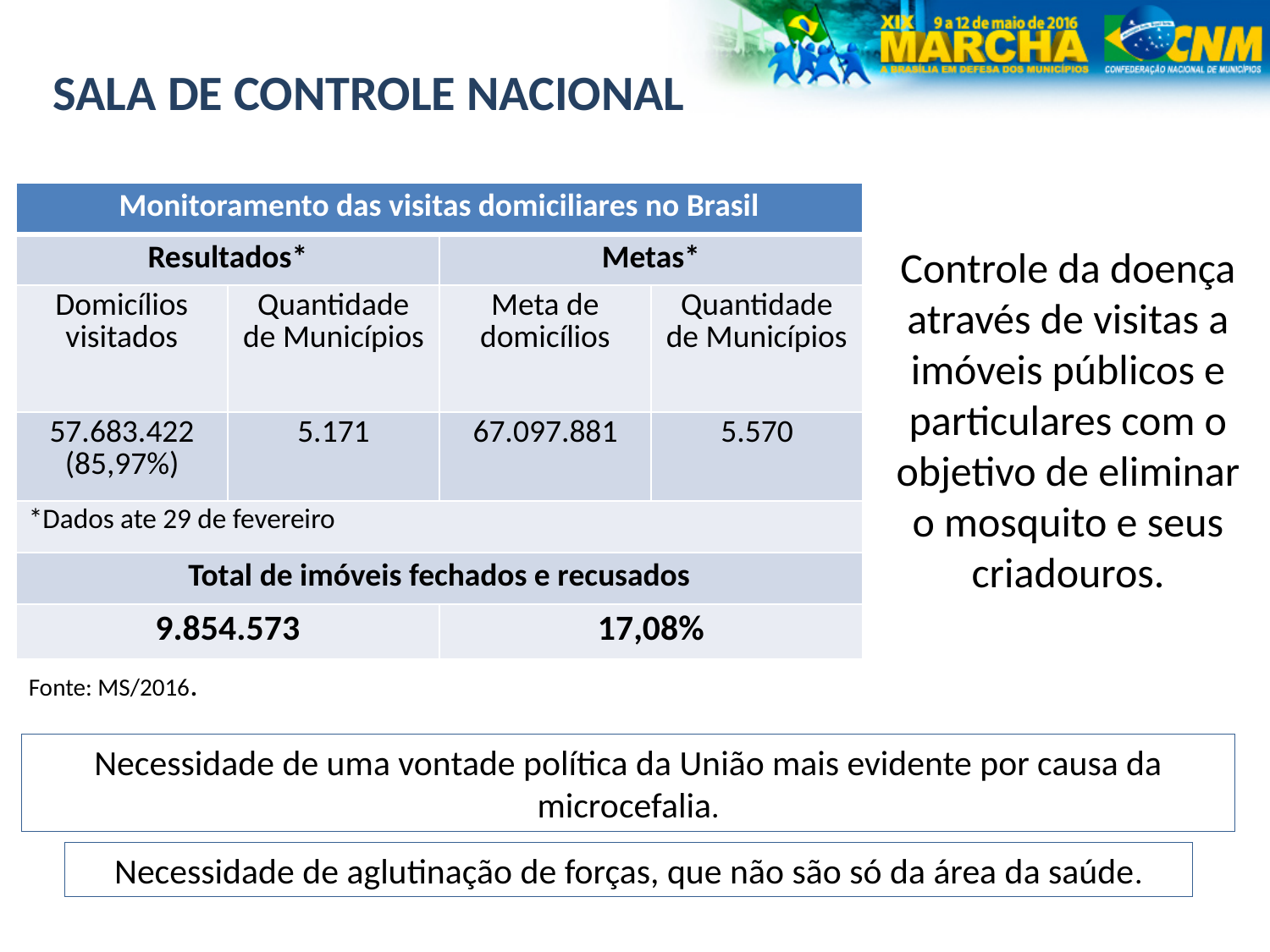

SALA DE CONTROLE NACIONAL
| Monitoramento das visitas domiciliares no Brasil |  |  |  |
| --- | --- | --- | --- |
| Resultados\* |  | Metas\* |  |
| Domicílios visitados | Quantidade de Municípios | Meta de domicílios | Quantidade de Municípios |
| 57.683.422 (85,97%) | 5.171 | 67.097.881 | 5.570 |
| \*Dados ate 29 de fevereiro |  |  |  |
| Total de imóveis fechados e recusados |  |  |  |
| 9.854.573 |  | 17,08% |  |
Controle da doença através de visitas a imóveis públicos e particulares com o objetivo de eliminar o mosquito e seus criadouros.
Fonte: MS/2016.
Necessidade de uma vontade política da União mais evidente por causa da microcefalia.
Necessidade de aglutinação de forças, que não são só da área da saúde.